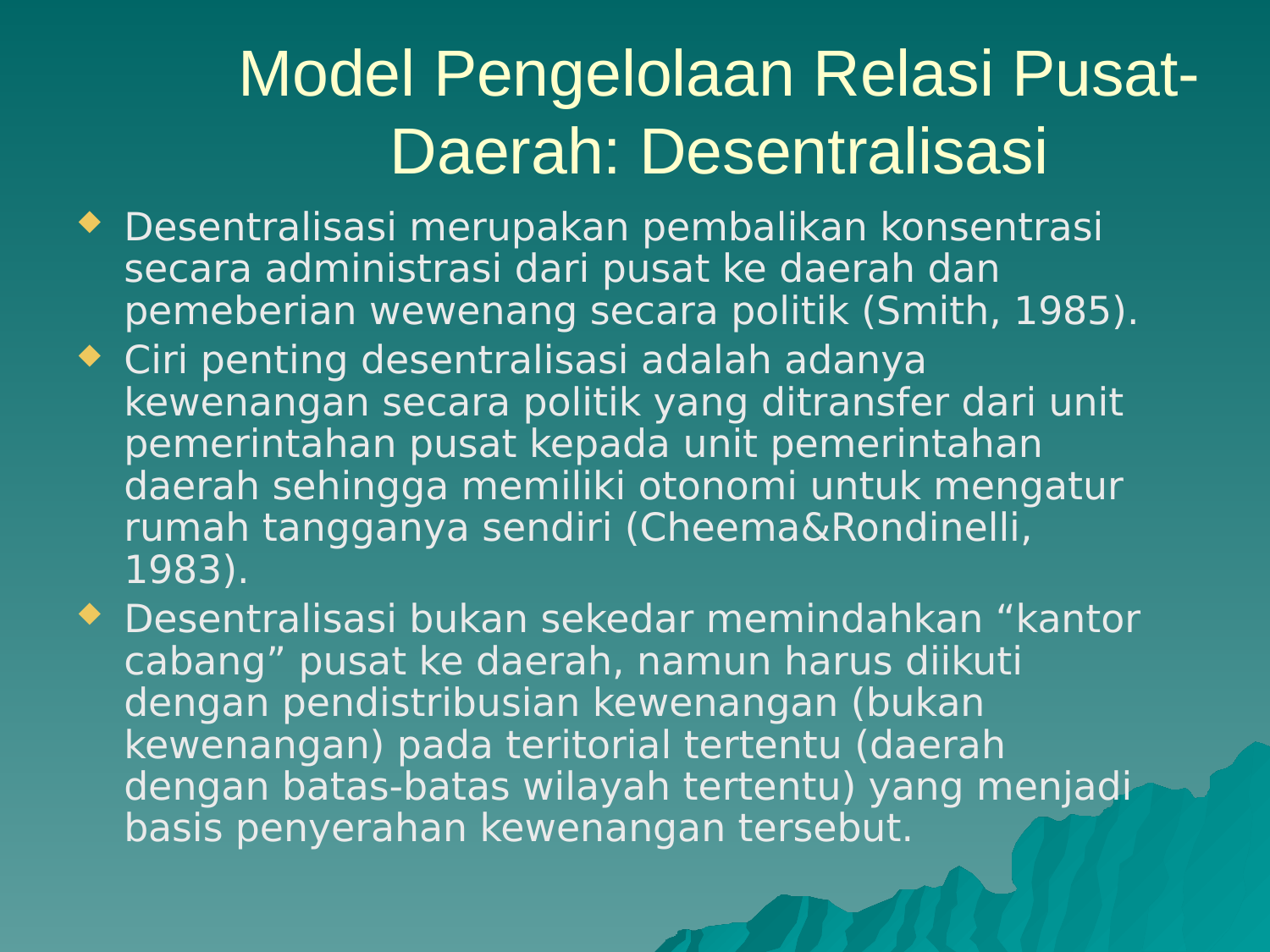

Model Pengelolaan Relasi Pusat-Daerah: Desentralisasi
Desentralisasi merupakan pembalikan konsentrasi secara administrasi dari pusat ke daerah dan pemeberian wewenang secara politik (Smith, 1985).
Ciri penting desentralisasi adalah adanya kewenangan secara politik yang ditransfer dari unit pemerintahan pusat kepada unit pemerintahan daerah sehingga memiliki otonomi untuk mengatur rumah tangganya sendiri (Cheema&Rondinelli, 1983).
Desentralisasi bukan sekedar memindahkan “kantor cabang” pusat ke daerah, namun harus diikuti dengan pendistribusian kewenangan (bukan kewenangan) pada teritorial tertentu (daerah dengan batas-batas wilayah tertentu) yang menjadi basis penyerahan kewenangan tersebut.